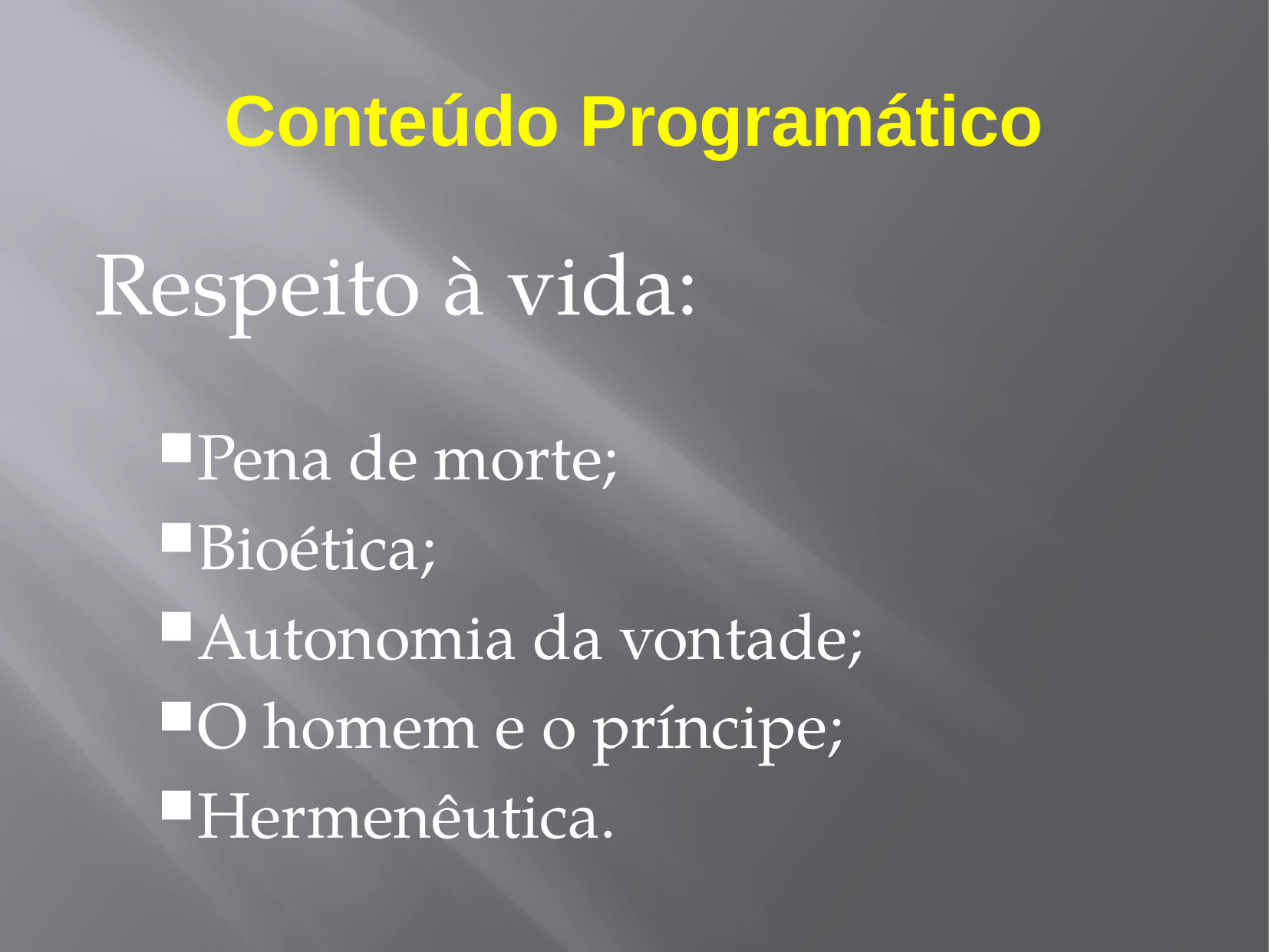

# Conteúdo Programático
Respeito à vida:

Pena de morte;
Bioética;
Autonomia da vontade;
O homem e o príncipe;
Hermenêutica.